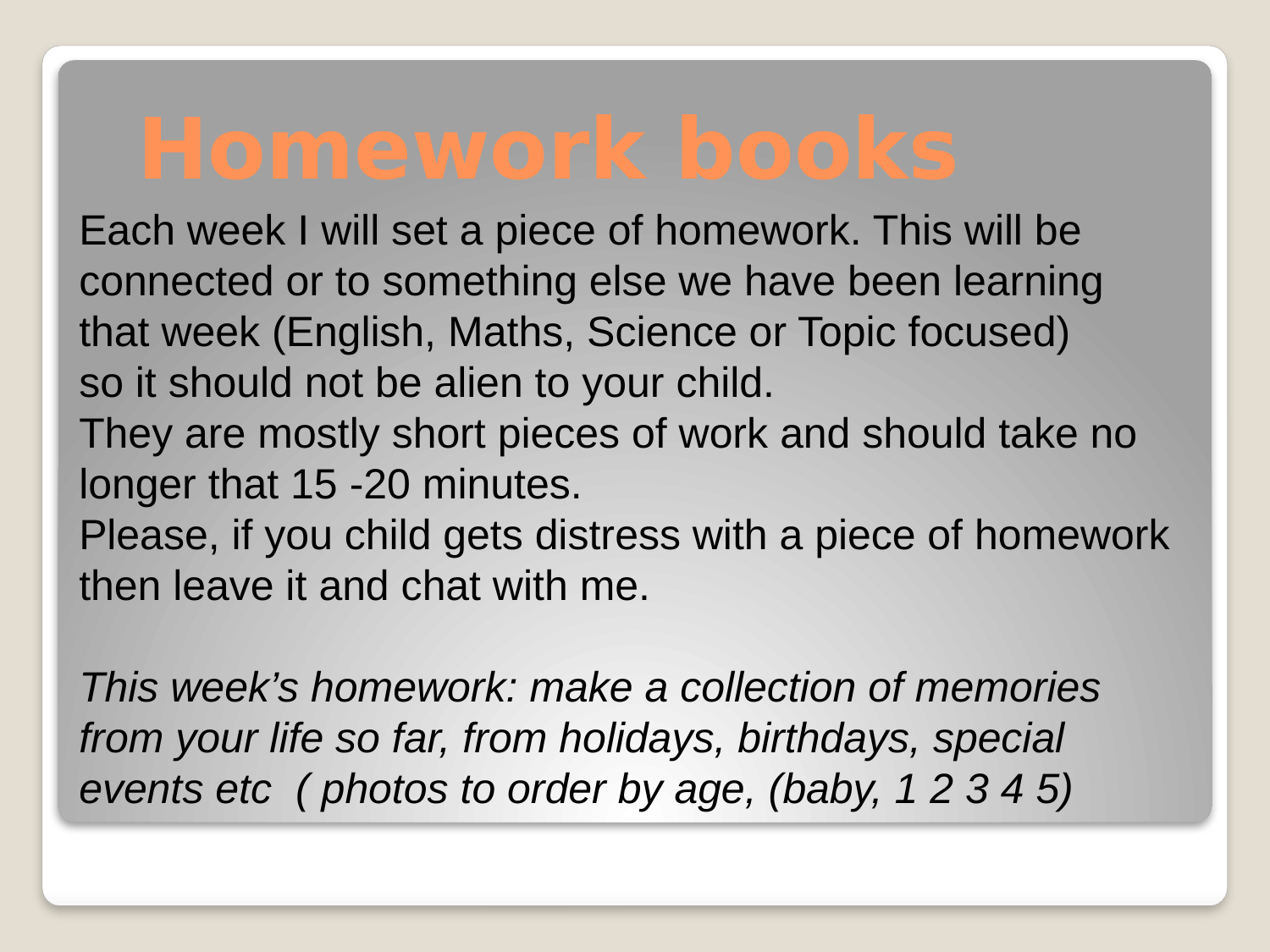

# Homework books
Each week I will set a piece of homework. This will be connected or to something else we have been learning that week (English, Maths, Science or Topic focused)
so it should not be alien to your child.
They are mostly short pieces of work and should take no longer that 15 -20 minutes.
Please, if you child gets distress with a piece of homework then leave it and chat with me.

This week’s homework: make a collection of memories from your life so far, from holidays, birthdays, special events etc  ( photos to order by age, (baby, 1 2 3 4 5)